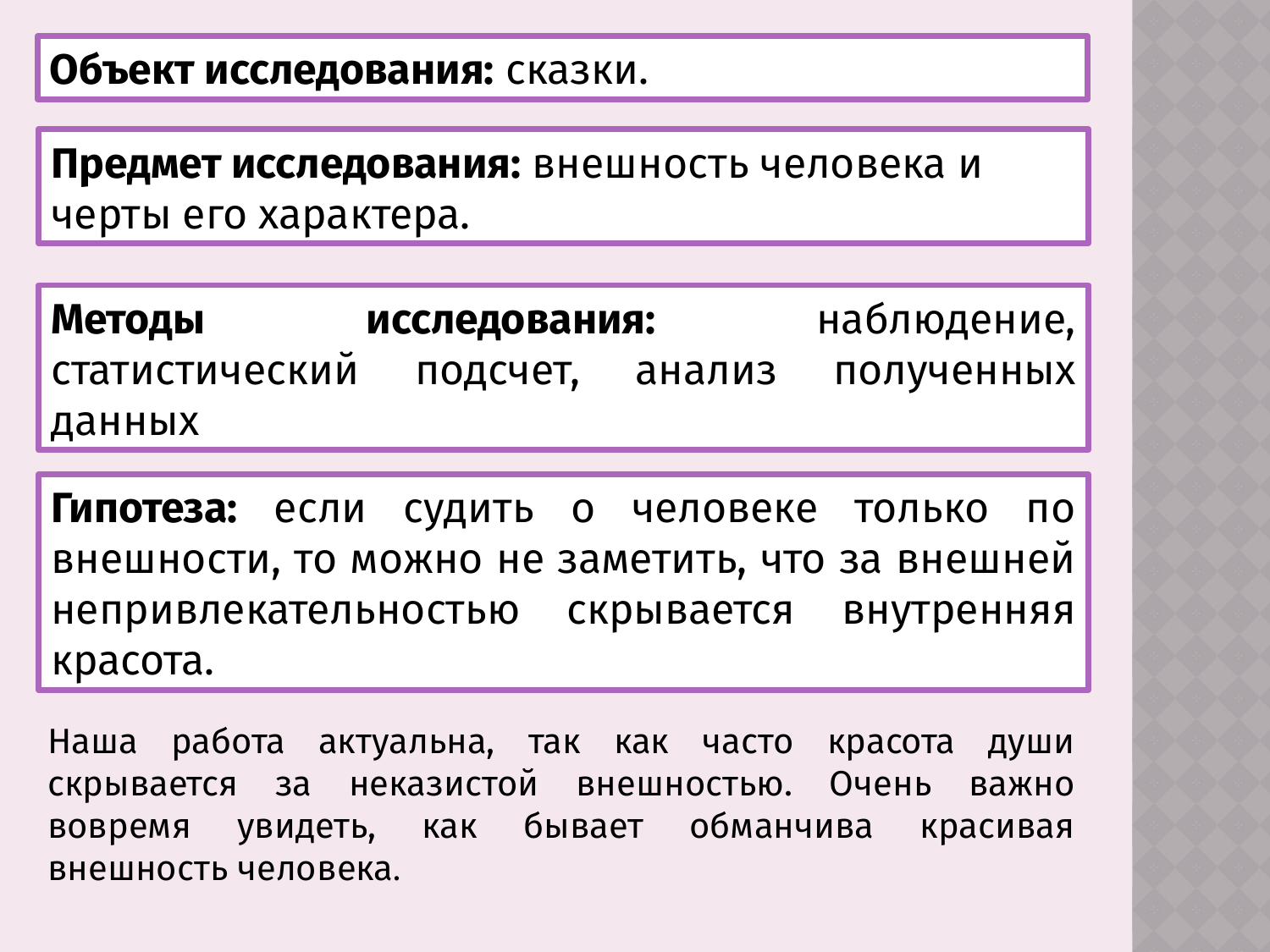

Объект исследования: сказки.
Предмет исследования: внешность человека и черты его характера.
Методы исследования: наблюдение, статистический подсчет, анализ полученных данных
Гипотеза: если судить о человеке только по внешности, то можно не заметить, что за внешней непривлекательностью скрывается внутренняя красота.
Наша работа актуальна, так как часто красота души скрывается за неказистой внешностью. Очень важно вовремя увидеть, как бывает обманчива красивая внешность человека.